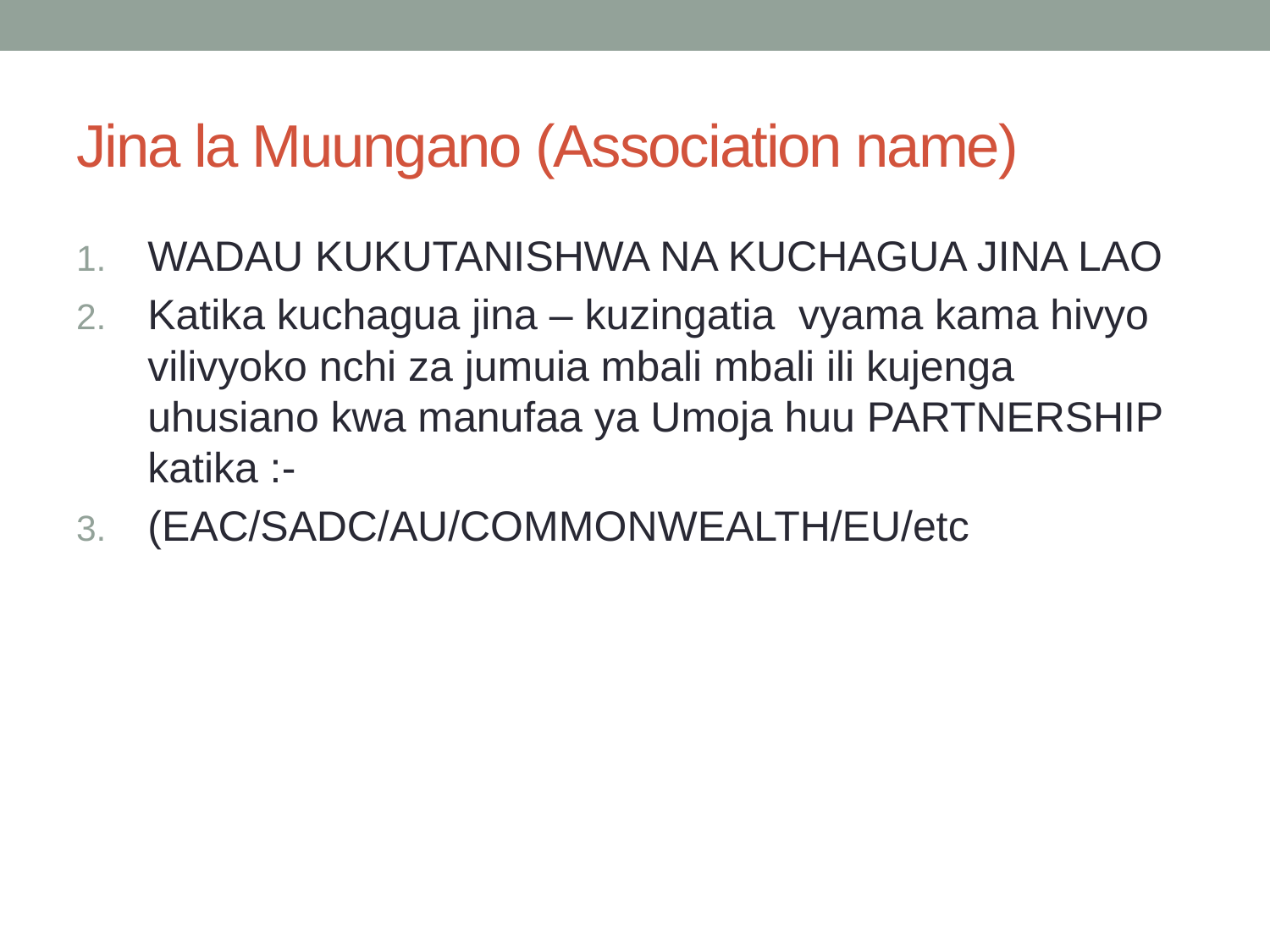

# Jina la Muungano (Association name)
WADAU KUKUTANISHWA NA KUCHAGUA JINA LAO
Katika kuchagua jina – kuzingatia  vyama kama hivyo vilivyoko nchi za jumuia mbali mbali ili kujenga uhusiano kwa manufaa ya Umoja huu PARTNERSHIP katika :-
(EAC/SADC/AU/COMMONWEALTH/EU/etc